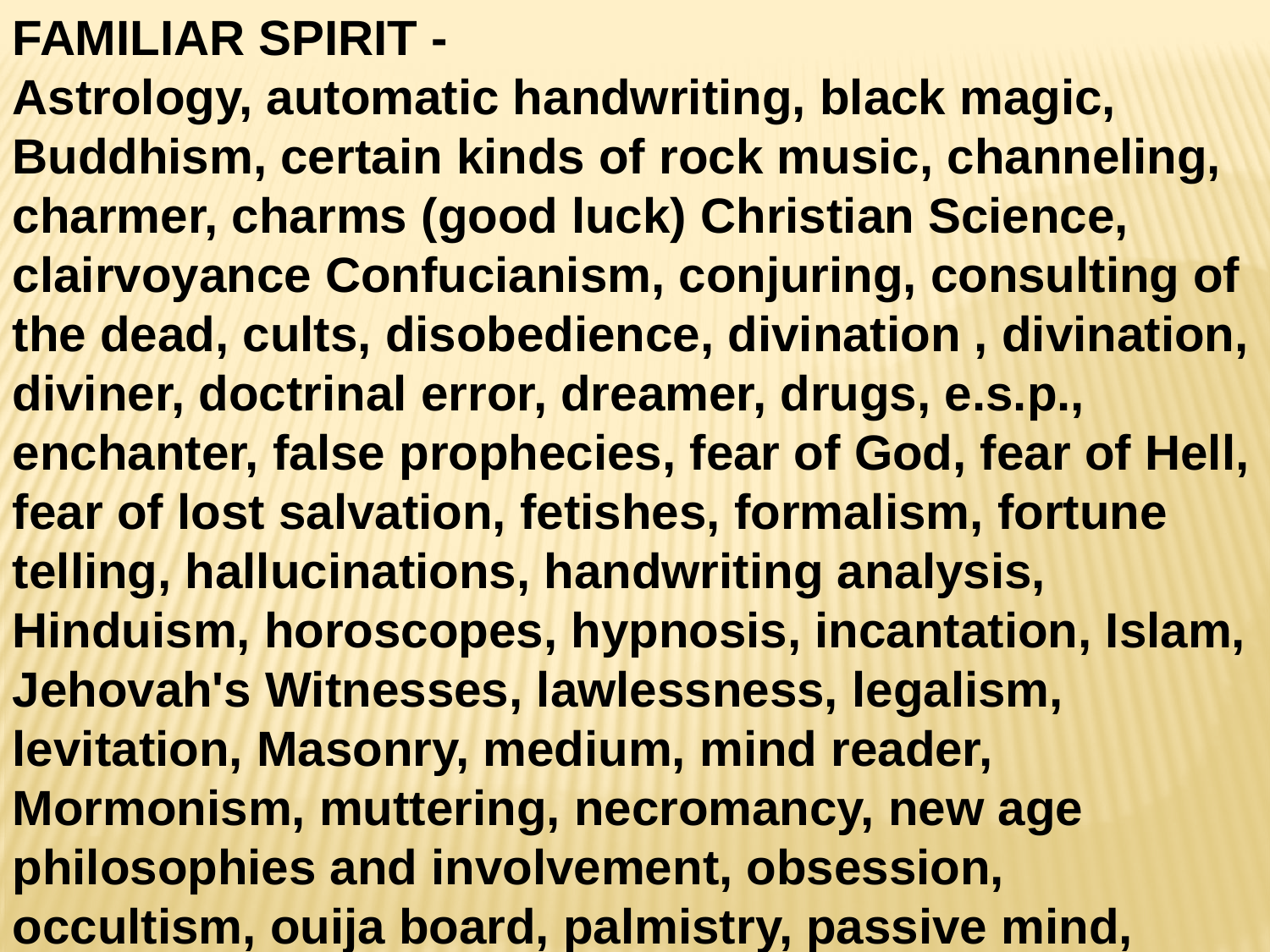

FAMILIAR SPIRIT -
Astrology, automatic handwriting, black magic, Buddhism, certain kinds of rock music, channeling, charmer, charms (good luck) Christian Science, clairvoyance Confucianism, conjuring, consulting of the dead, cults, disobedience, divination , divination, diviner, doctrinal error, dreamer, drugs, e.s.p., enchanter, false prophecies, fear of God, fear of Hell, fear of lost salvation, fetishes, formalism, fortune telling, hallucinations, handwriting analysis, Hinduism, horoscopes, hypnosis, incantation, Islam, Jehovah's Witnesses, lawlessness, legalism, levitation, Masonry, medium, mind reader, Mormonism, muttering, necromancy, new age philosophies and involvement, obsession, occultism, ouija board, palmistry, passive mind,